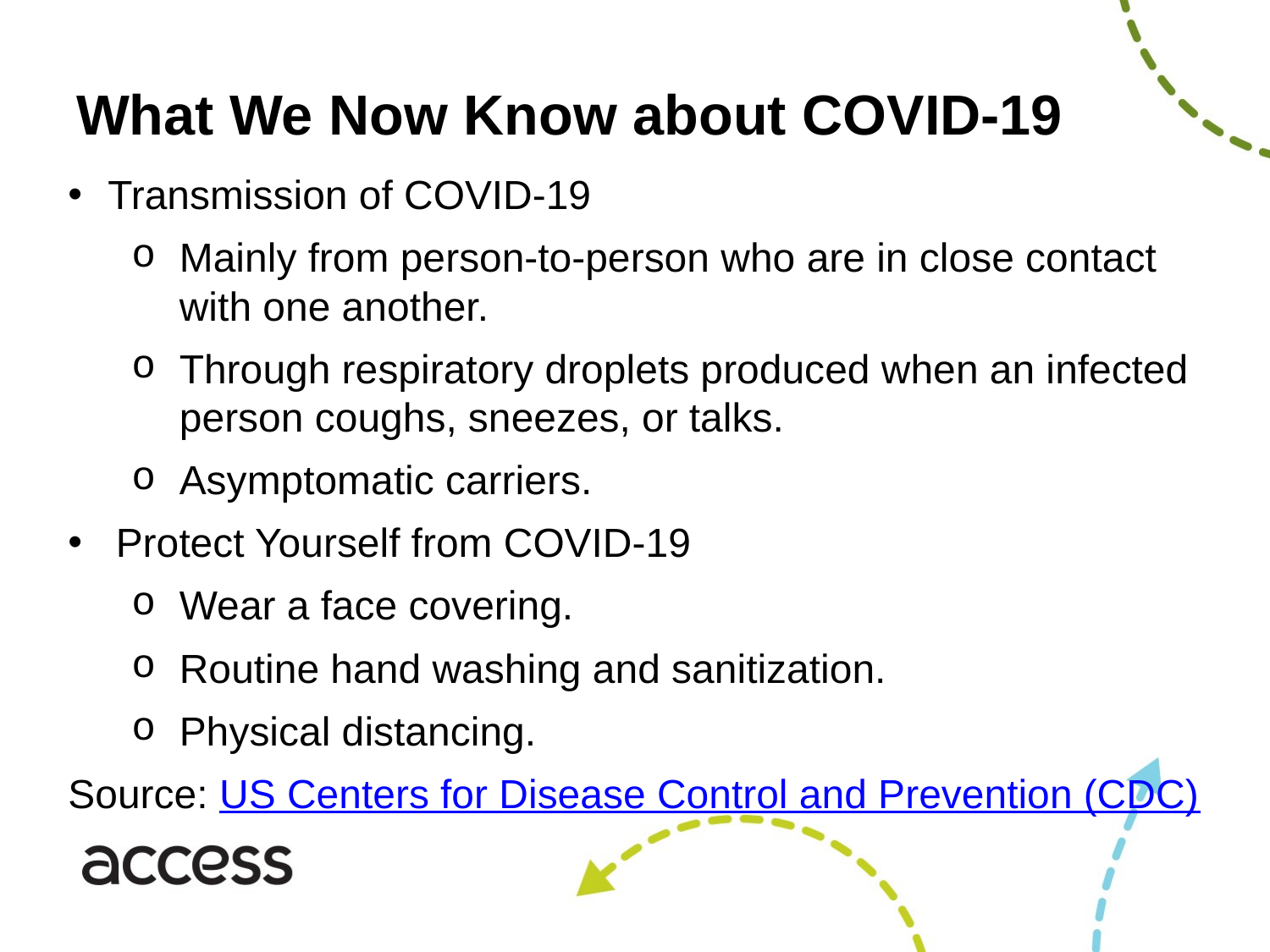

# What We Now Know about COVID-19

Transmission of COVID-19
Mainly from person-to-person who are in close contact with one another.
Through respiratory droplets produced when an infected person coughs, sneezes, or talks.
Asymptomatic carriers.
Protect Yourself from COVID-19
Wear a face covering.
Routine hand washing and sanitization.
Physical distancing.
Source: US Centers for Disease Control and Prevention (CDC)